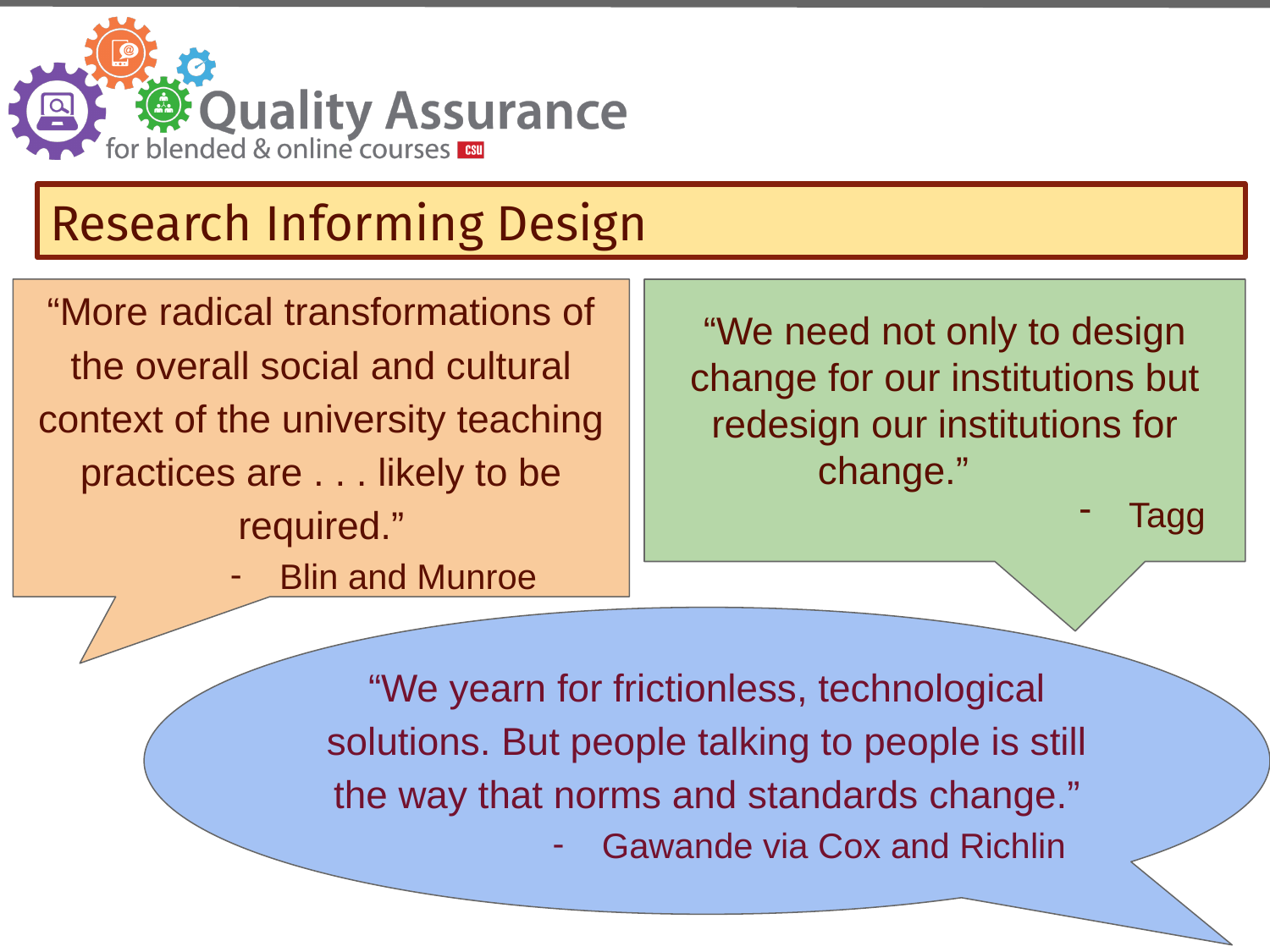

Research Informing Design
“More radical transformations of the overall social and cultural context of the university teaching practices are . . . likely to be required.”
Blin and Munroe
“We need not only to design change for our institutions but redesign our institutions for change.”
Tagg
“We yearn for frictionless, technological solutions. But people talking to people is still the way that norms and standards change.”
Gawande via Cox and Richlin